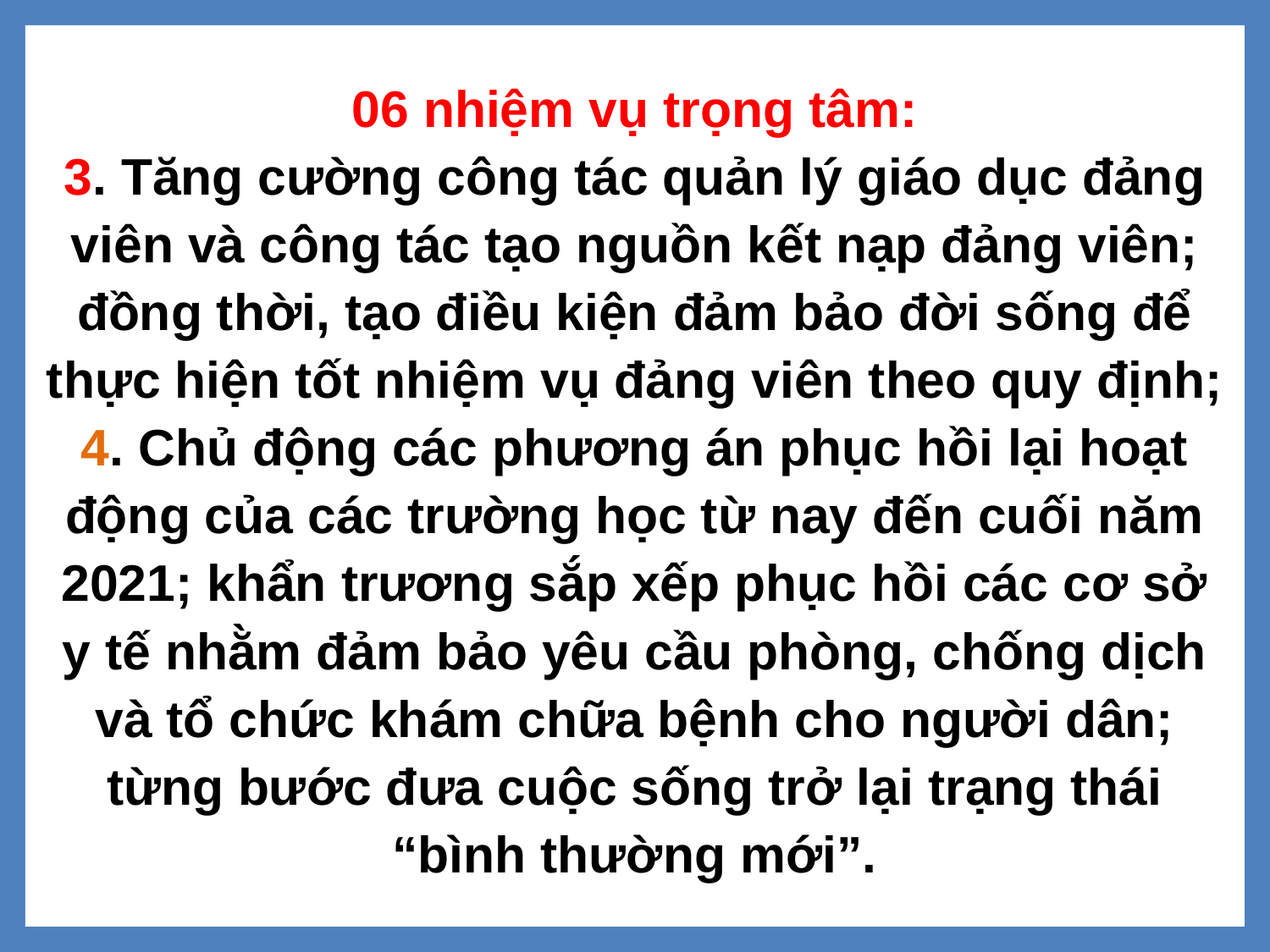

06 nhiệm vụ trọng tâm:
3. Tăng cường công tác quản lý giáo dục đảng viên và công tác tạo nguồn kết nạp đảng viên; đồng thời, tạo điều kiện đảm bảo đời sống để thực hiện tốt nhiệm vụ đảng viên theo quy định;
4. Chủ động các phương án phục hồi lại hoạt động của các trường học từ nay đến cuối năm 2021; khẩn trương sắp xếp phục hồi các cơ sở y tế nhằm đảm bảo yêu cầu phòng, chống dịch và tổ chức khám chữa bệnh cho người dân; từng bước đưa cuộc sống trở lại trạng thái “bình thường mới”.